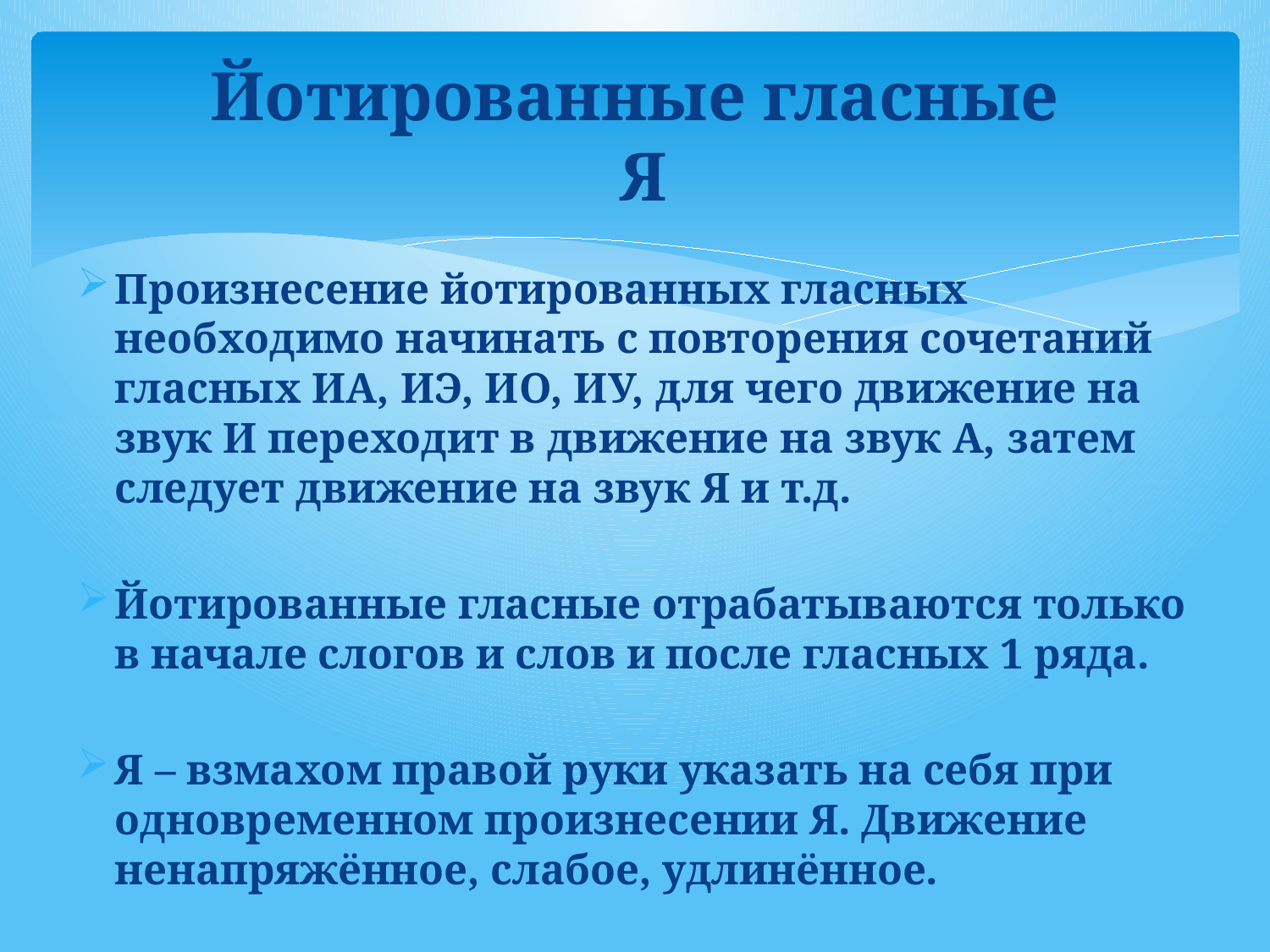

# Йотированные гласные Я
Произнесение йотированных гласных необходимо начинать с повторения сочетаний гласных ИА, ИЭ, ИО, ИУ, для чего движение на звук И переходит в движение на звук А, затем следует движение на звук Я и т.д.

Йотированные гласные отрабатываются только в начале слогов и слов и после гласных 1 ряда.

Я – взмахом правой руки указать на себя при одновременном произнесении Я. Движение ненапряжённое, слабое, удлинённое.